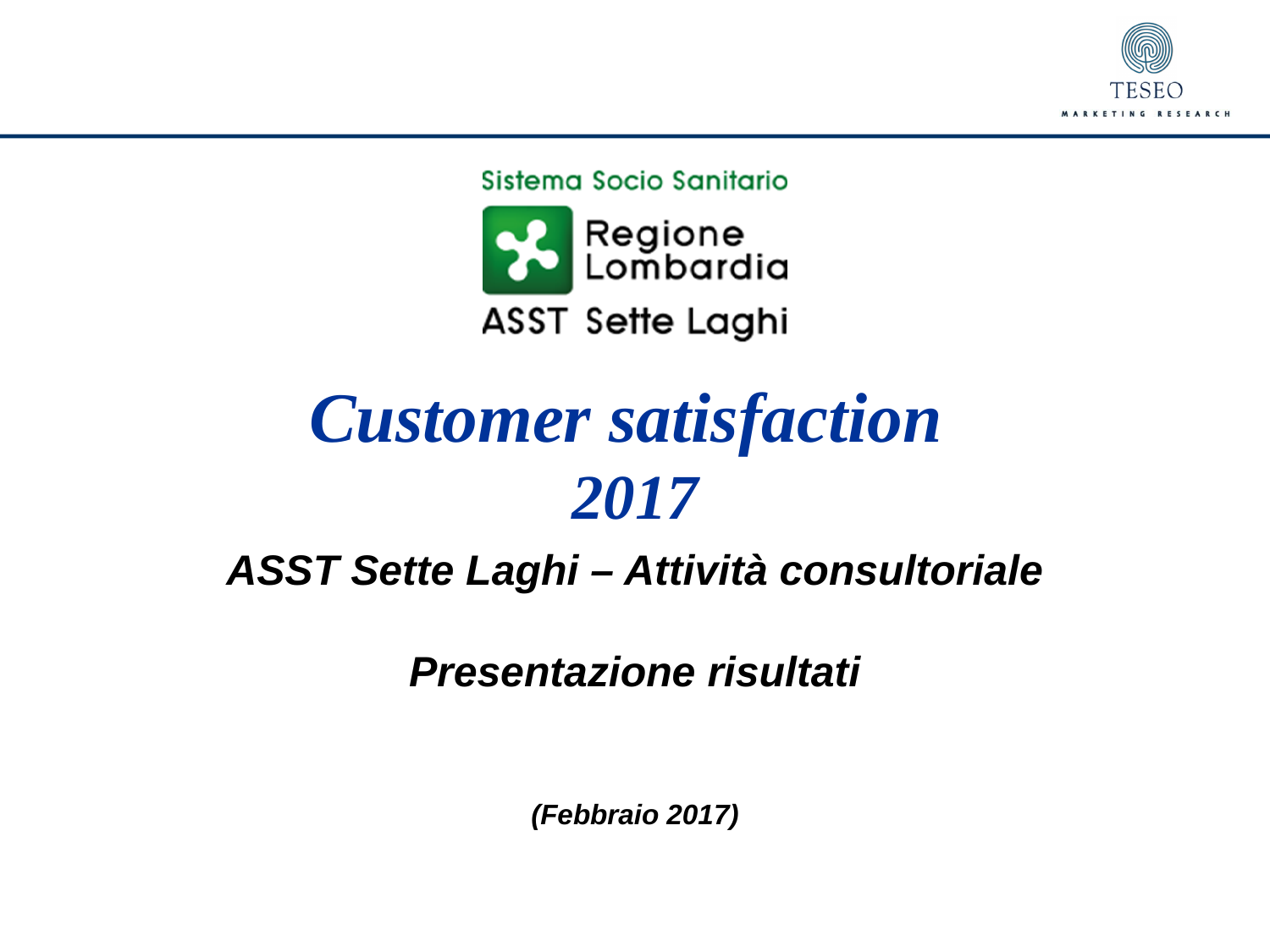

# Customer satisfaction 2017
ASST Sette Laghi – Attività consultoriale

Presentazione risultati

(Febbraio 2017)